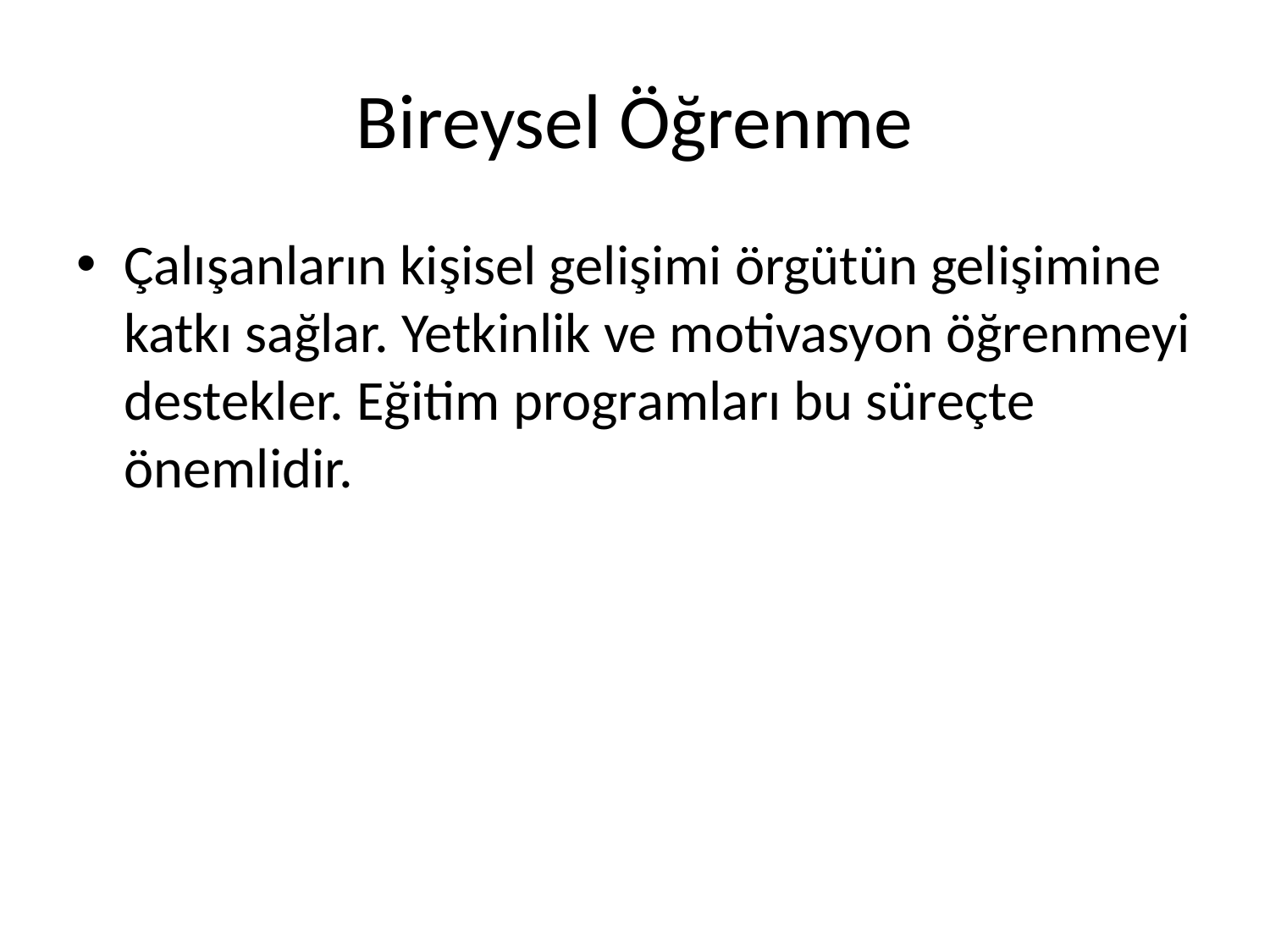

# Bireysel Öğrenme
Çalışanların kişisel gelişimi örgütün gelişimine katkı sağlar. Yetkinlik ve motivasyon öğrenmeyi destekler. Eğitim programları bu süreçte önemlidir.